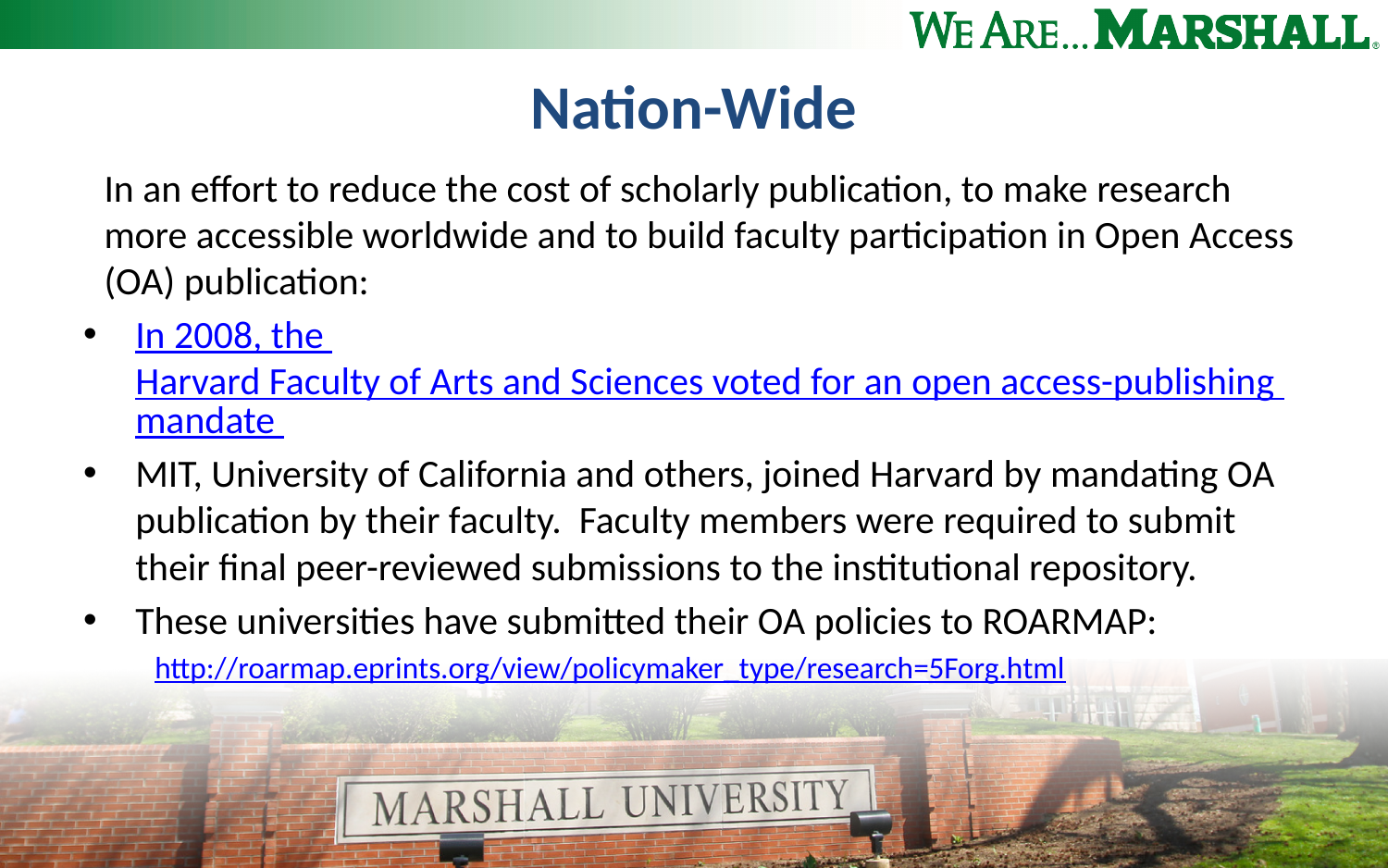

# Nation-Wide
In an effort to reduce the cost of scholarly publication, to make research more accessible worldwide and to build faculty participation in Open Access (OA) publication:
In 2008, the Harvard Faculty of Arts and Sciences voted for an open access-publishing mandate
MIT, University of California and others, joined Harvard by mandating OA publication by their faculty.  Faculty members were required to submit their final peer-reviewed submissions to the institutional repository.
These universities have submitted their OA policies to ROARMAP:
http://roarmap.eprints.org/view/policymaker_type/research=5Forg.html